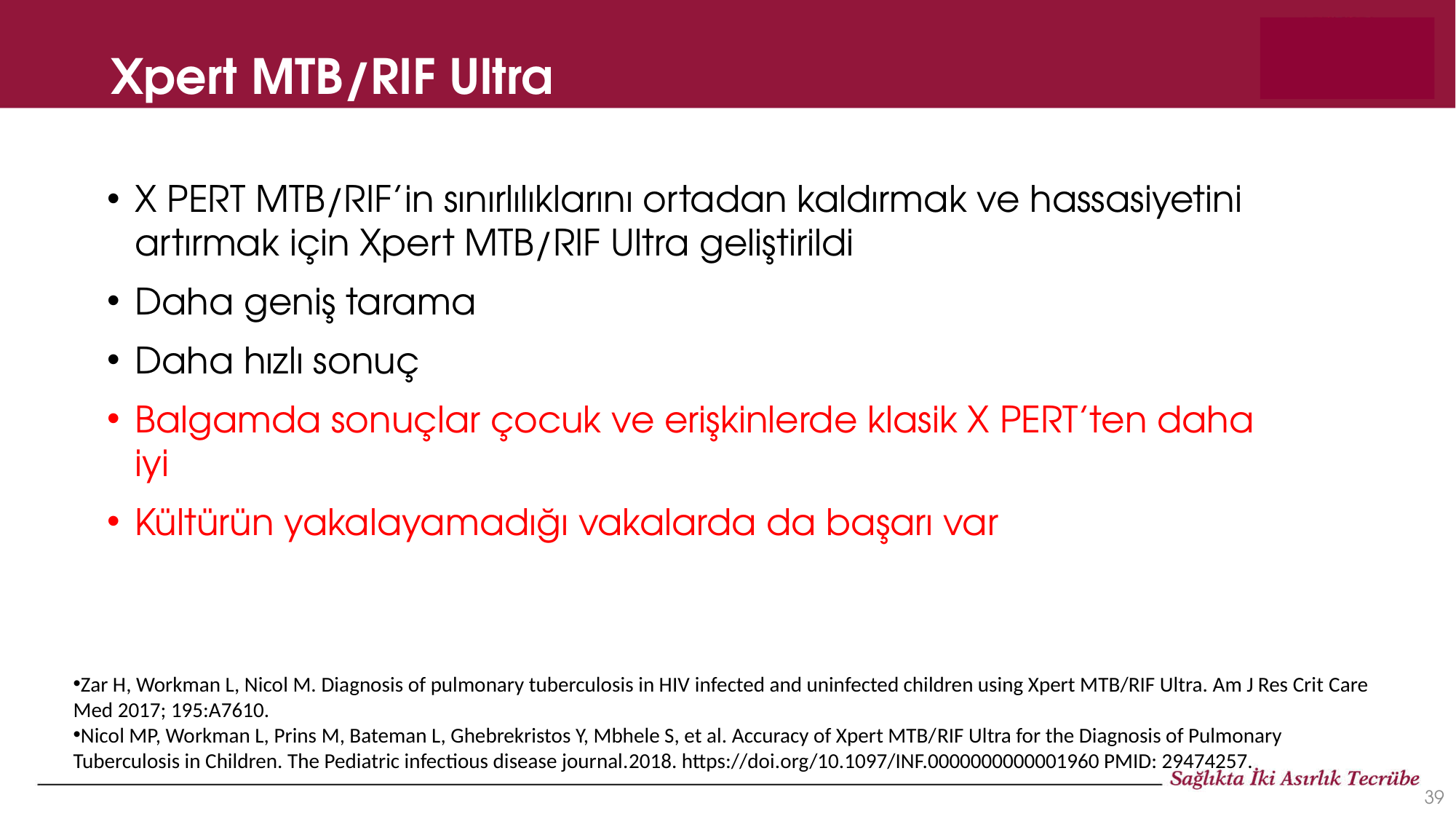

# Xpert MTB/RIF Ultra

X PERT MTB/RIF’in sınırlılıklarını ortadan kaldırmak ve hassasiyetini artırmak için Xpert MTB/RIF Ultra geliştirildi
Daha geniş tarama
Daha hızlı sonuç
Balgamda sonuçlar çocuk ve erişkinlerde klasik X PERT’ten daha iyi
Kültürün yakalayamadığı vakalarda da başarı var
Zar H, Workman L, Nicol M. Diagnosis of pulmonary tuberculosis in HIV infected and uninfected children using Xpert MTB/RIF Ultra. Am J Res Crit Care Med 2017; 195:A7610.
Nicol MP, Workman L, Prins M, Bateman L, Ghebrekristos Y, Mbhele S, et al. Accuracy of Xpert MTB/RIF Ultra for the Diagnosis of Pulmonary Tuberculosis in Children. The Pediatric infectious disease journal.2018. https://doi.org/10.1097/INF.0000000000001960 PMID: 29474257.
39